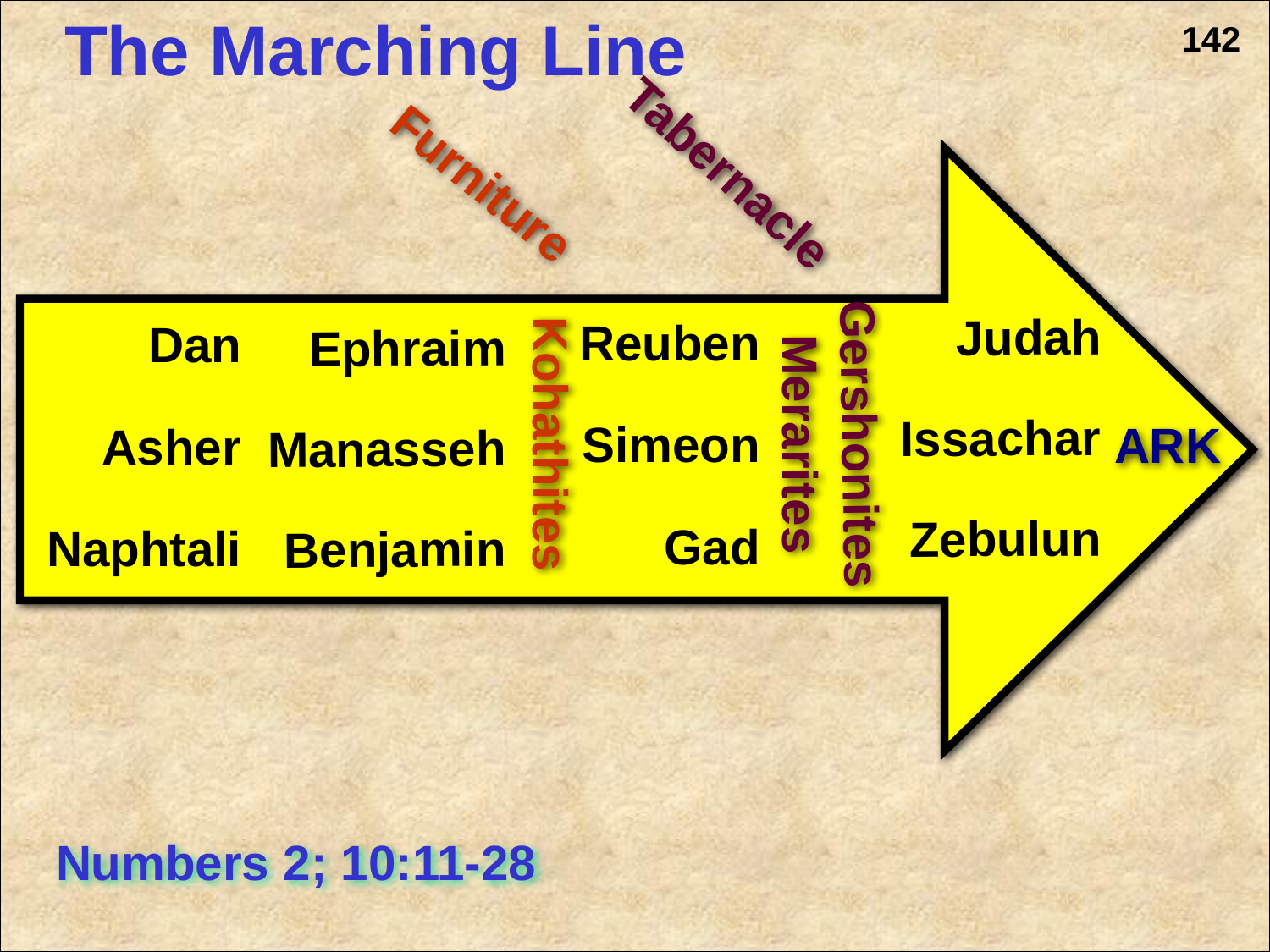

The Marching Line
142
Furniture
Tabernacle

Merarites
Gershonites
Judah
Issachar
ARK
Zebulun
Reuben
Simeon
Gad
Dan
Asher
Naphtali
Ephraim
Manasseh
Benjamin
Kohathites
Numbers 2; 10:11-28